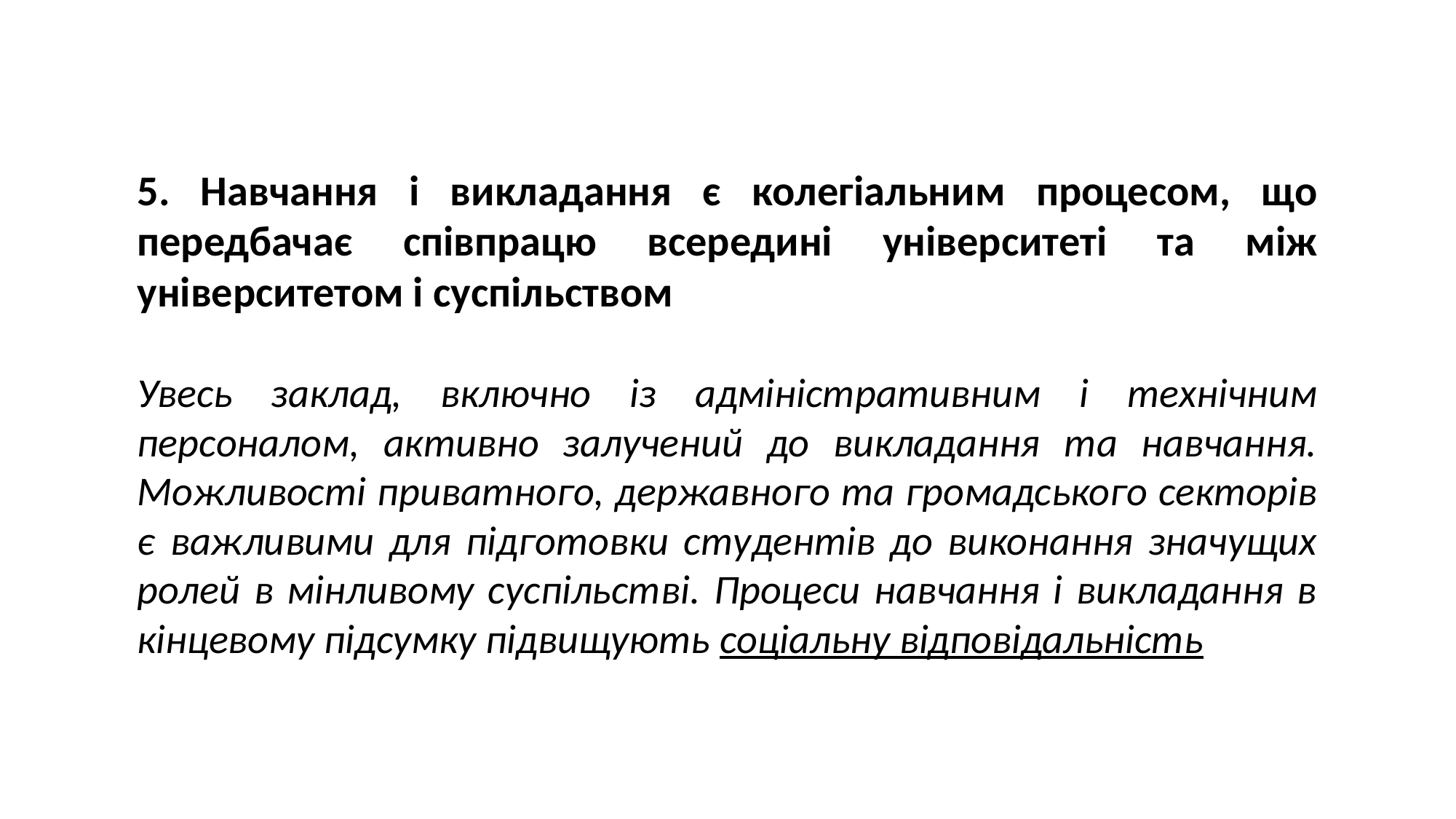

5. Навчання і викладання є колегіальним процесом, що передбачає співпрацю всередині університеті та між університетом і суспільством

Увесь заклад, включно із адміністративним і технічним персоналом, активно залучений до викладання та навчання. Можливості приватного, державного та громадського секторів є важливими для підготовки студентів до виконання значущих ролей в мінливому суспільстві. Процеси навчання і викладання в кінцевому підсумку підвищують соціальну відповідальність